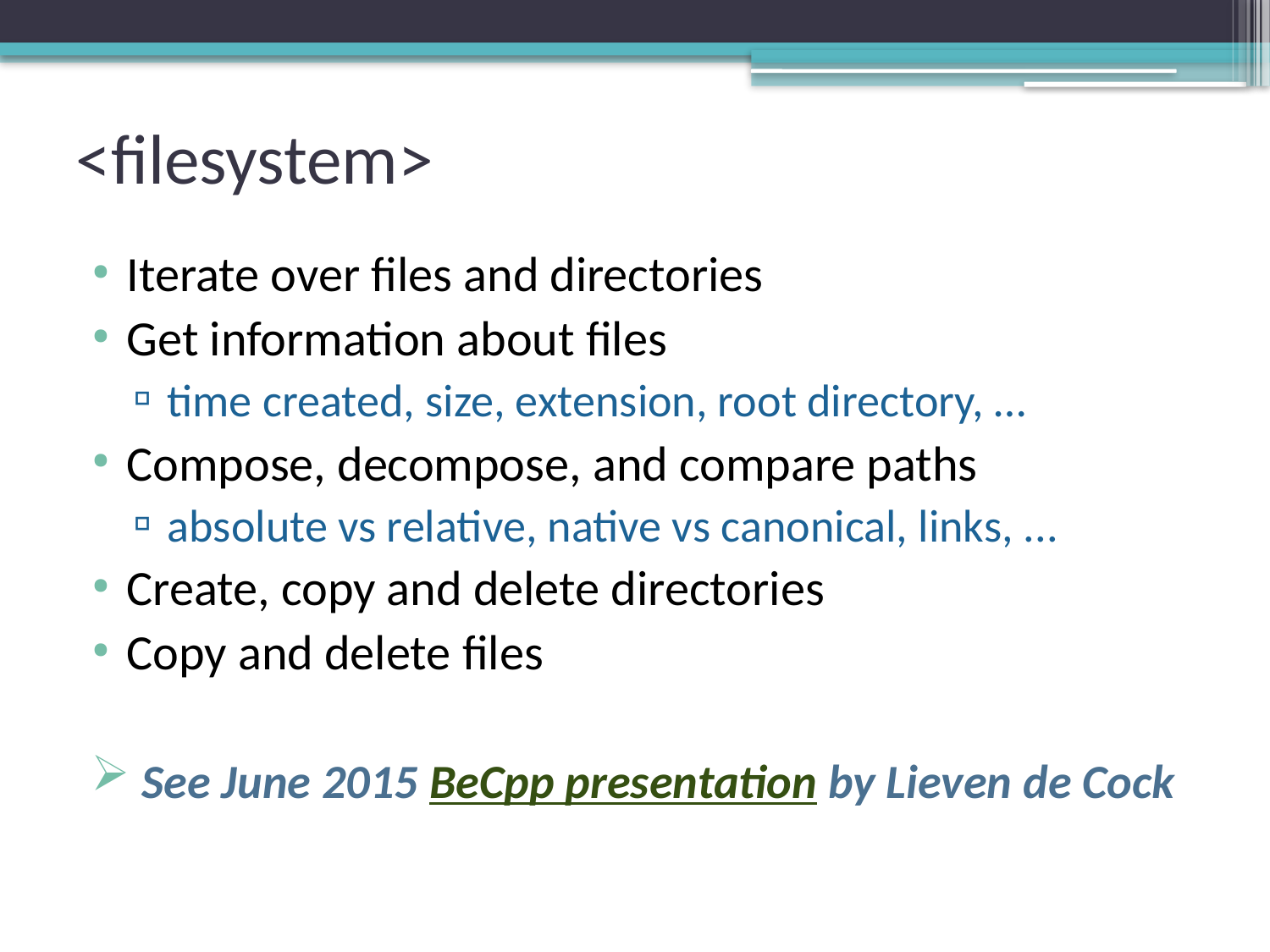

# <filesystem>
Iterate over files and directories
Get information about files
time created, size, extension, root directory, …
Compose, decompose, and compare paths
absolute vs relative, native vs canonical, links, ...
Create, copy and delete directories
Copy and delete files

 See June 2015 BeCpp presentation by Lieven de Cock